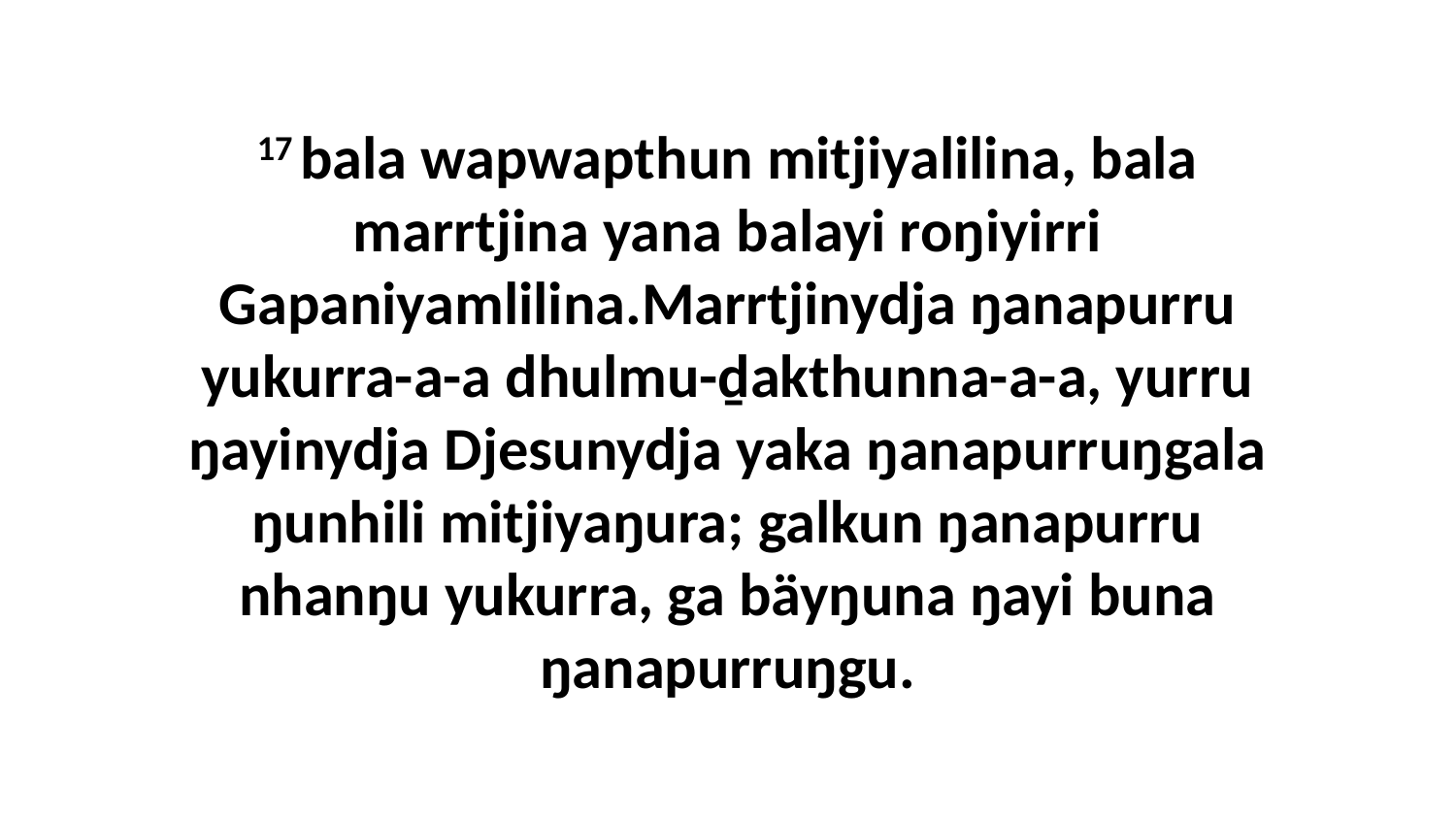

17 bala wapwapthun mitjiyalilina, bala marrtjina yana balayi roŋiyirri Gapaniyamlilina.Marrtjinydja ŋanapurru yukurra-a-a dhulmu-ḏakthunna-a-a, yurru ŋayinydja Djesunydja yaka ŋanapurruŋgala ŋunhili mitjiyaŋura; galkun ŋanapurru nhanŋu yukurra, ga bäyŋuna ŋayi buna ŋanapurruŋgu.